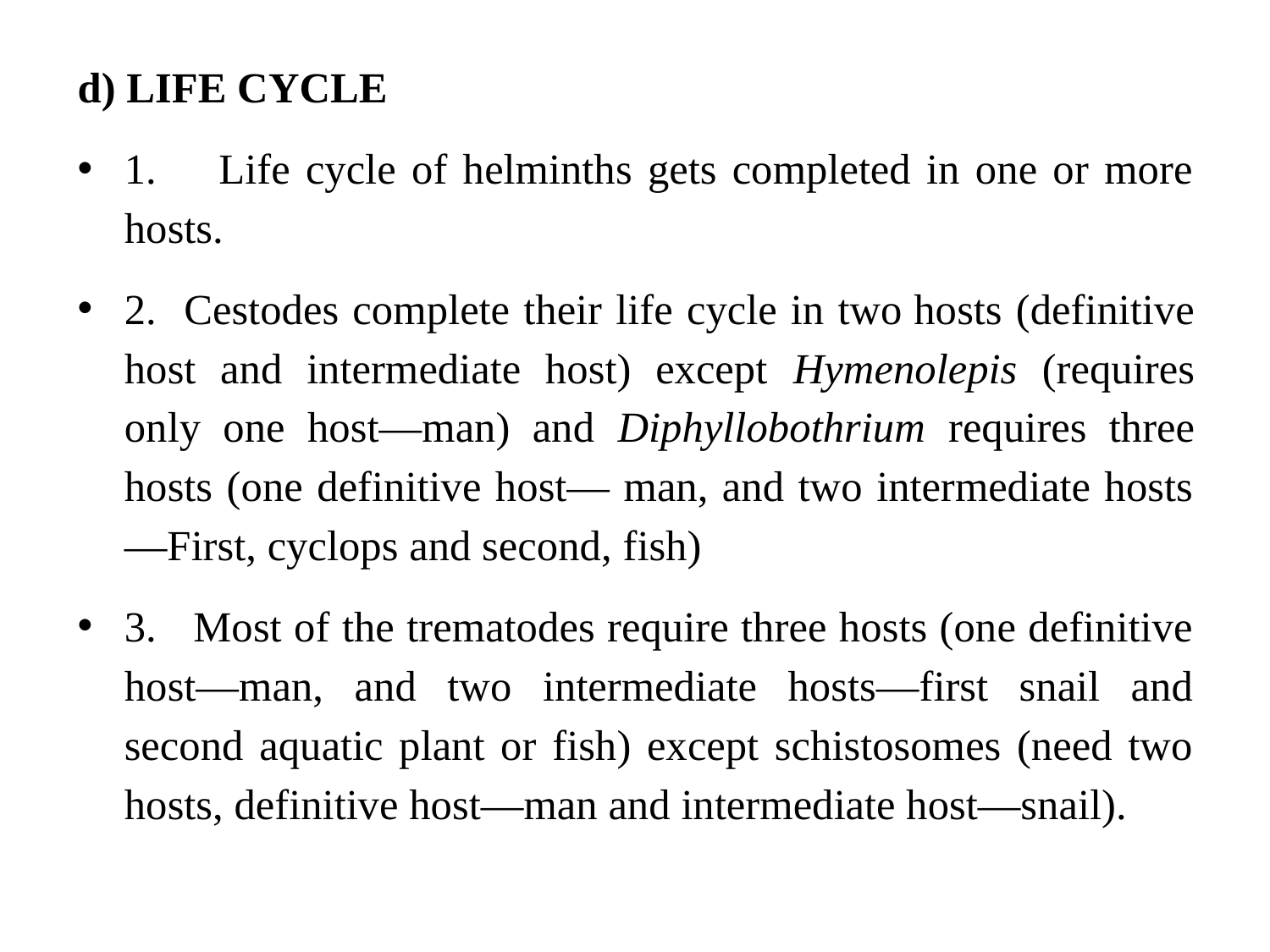

d) LIFE CYCLE
1.    Life cycle of helminths gets completed in one or more hosts.
2.  Cestodes complete their life cycle in two hosts (definitive host and intermediate host) except Hymenolepis (requires only one host—man) and Diphyllobothrium requires three hosts (one definitive host— man, and two intermediate hosts—First, cyclops and second, fish)
3.   Most of the trematodes require three hosts (one definitive host—man, and two intermediate hosts—first snail and second aquatic plant or fish) except schistosomes (need two hosts, definitive host—man and intermediate host—snail).